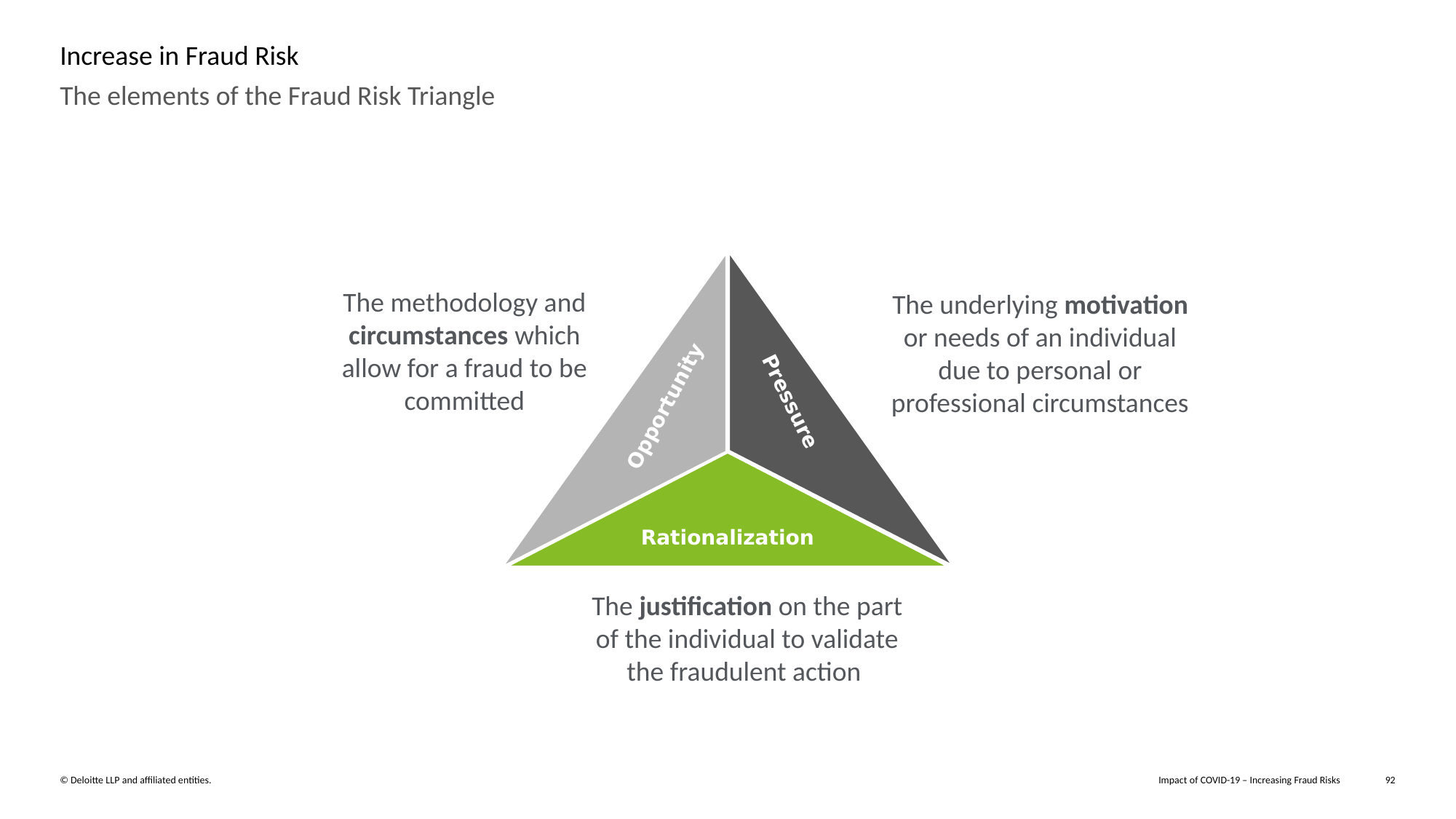

# Increase in Fraud Risk
The elements of the Fraud Risk Triangle

Pressure
 Opportunity
Rationalization
The methodology and circumstances which allow for a fraud to be committed
The underlying motivation or needs of an individual due to personal or professional circumstances
The justification on the part of the individual to validate the fraudulent action
Impact of COVID-19 – Increasing Fraud Risks
92